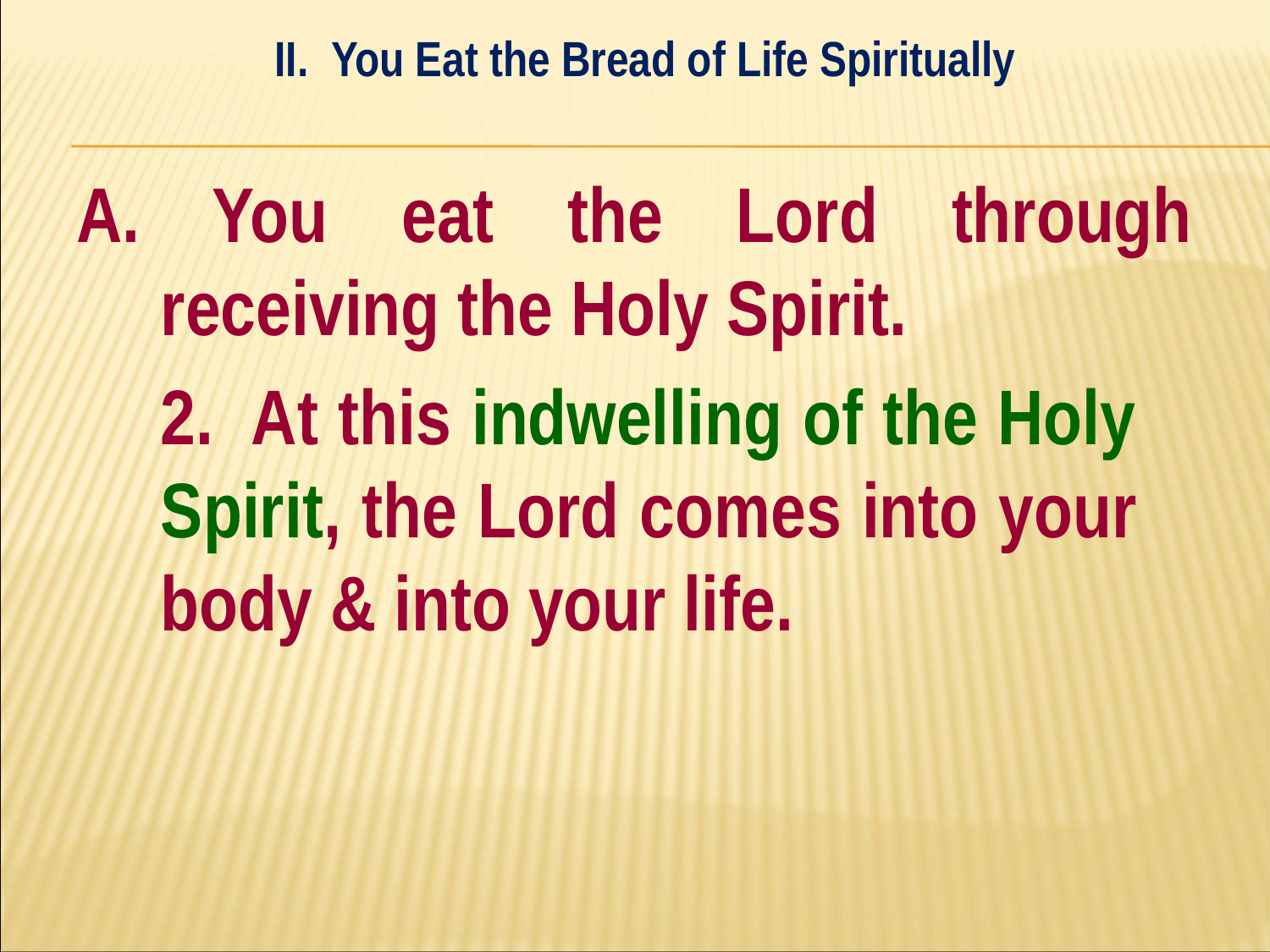

II.  You Eat the Bread of Life Spiritually
#
A. You eat the Lord through receiving the Holy Spirit.
	2.  At this indwelling of the Holy 	Spirit, the Lord comes into your 	body & into your life.